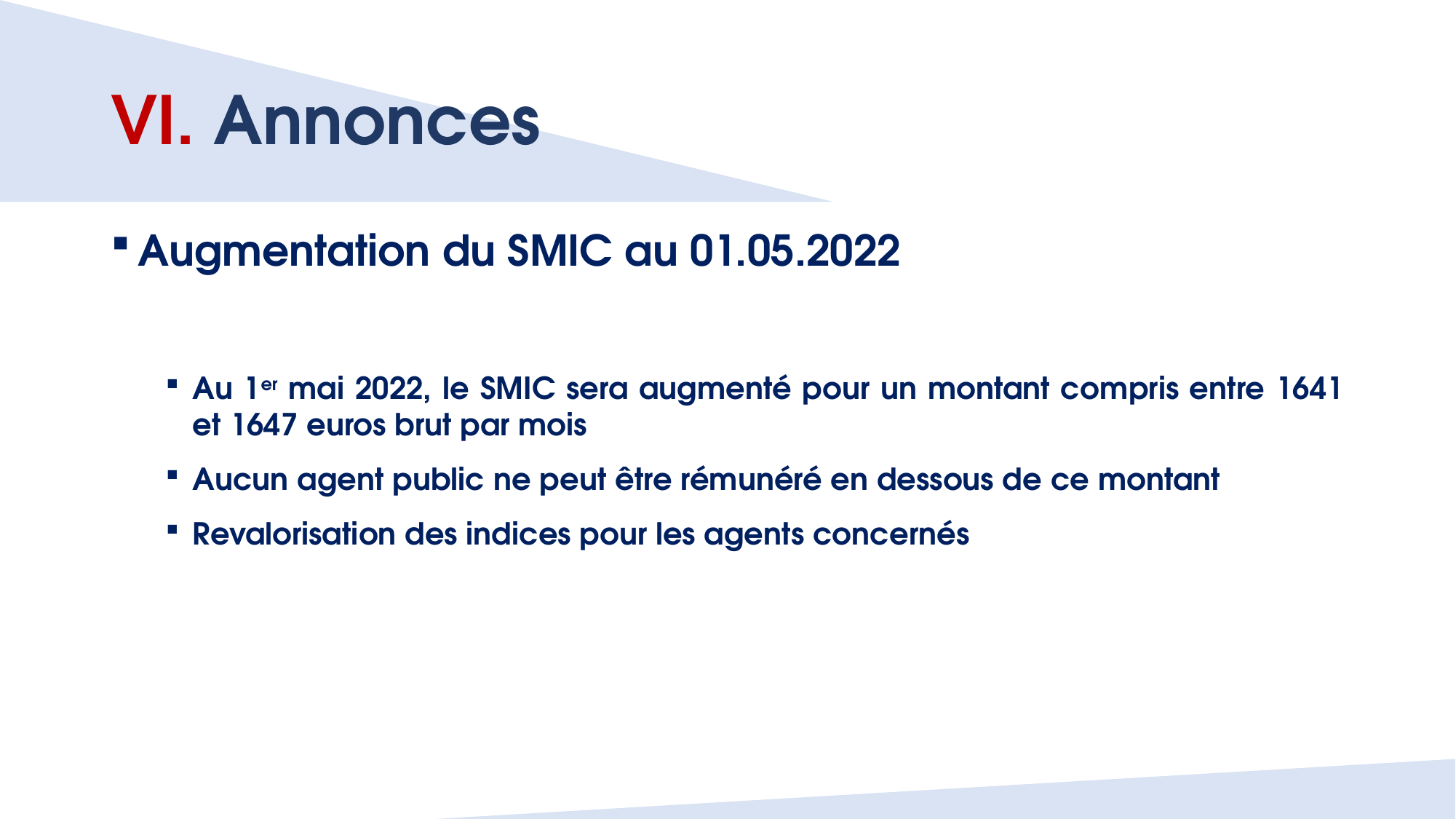

# VI. Annonces
Augmentation du SMIC au 01.05.2022

Au 1er mai 2022, le SMIC sera augmenté pour un montant compris entre 1641 et 1647 euros brut par mois
Aucun agent public ne peut être rémunéré en dessous de ce montant
Revalorisation des indices pour les agents concernés

50